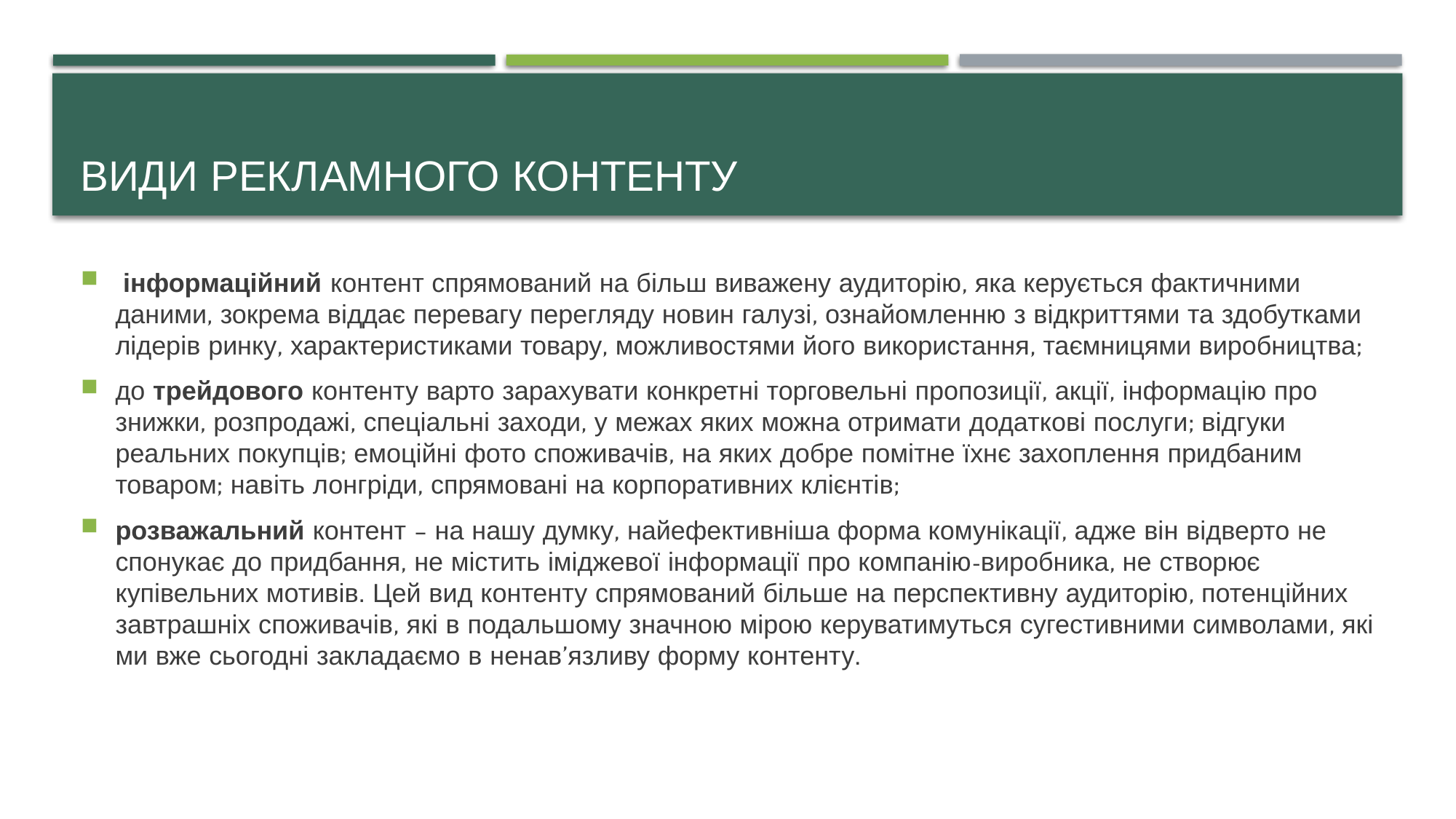

# Види рекламного контенту
 інформаційний контент спрямований на більш виважену аудиторію, яка керується фактичними даними, зокрема віддає перевагу перегляду новин галузі, ознайомленню з відкриттями та здобутками лідерів ринку, характеристиками товару, можливостями його використання, таємницями виробництва;
до трейдового контенту варто зарахувати конкретні торговельні пропозиції, акції, інформацію про знижки, розпродажі, спеціальні заходи, у межах яких можна отримати додаткові послуги; відгуки реальних покупців; емоційні фото споживачів, на яких добре помітне їхнє захоплення придбаним товаром; навіть лонгріди, спрямовані на корпоративних клієнтів;
розважальний контент – на нашу думку, найефективніша форма комунікації, адже він відверто не спонукає до придбання, не містить іміджевої інформації про компанію-виробника, не створює купівельних мотивів. Цей вид контенту спрямований більше на перспективну аудиторію, потенційних завтрашніх споживачів, які в подальшому значною мірою керуватимуться сугестивними символами, які ми вже сьогодні закладаємо в ненав’язливу форму контенту.